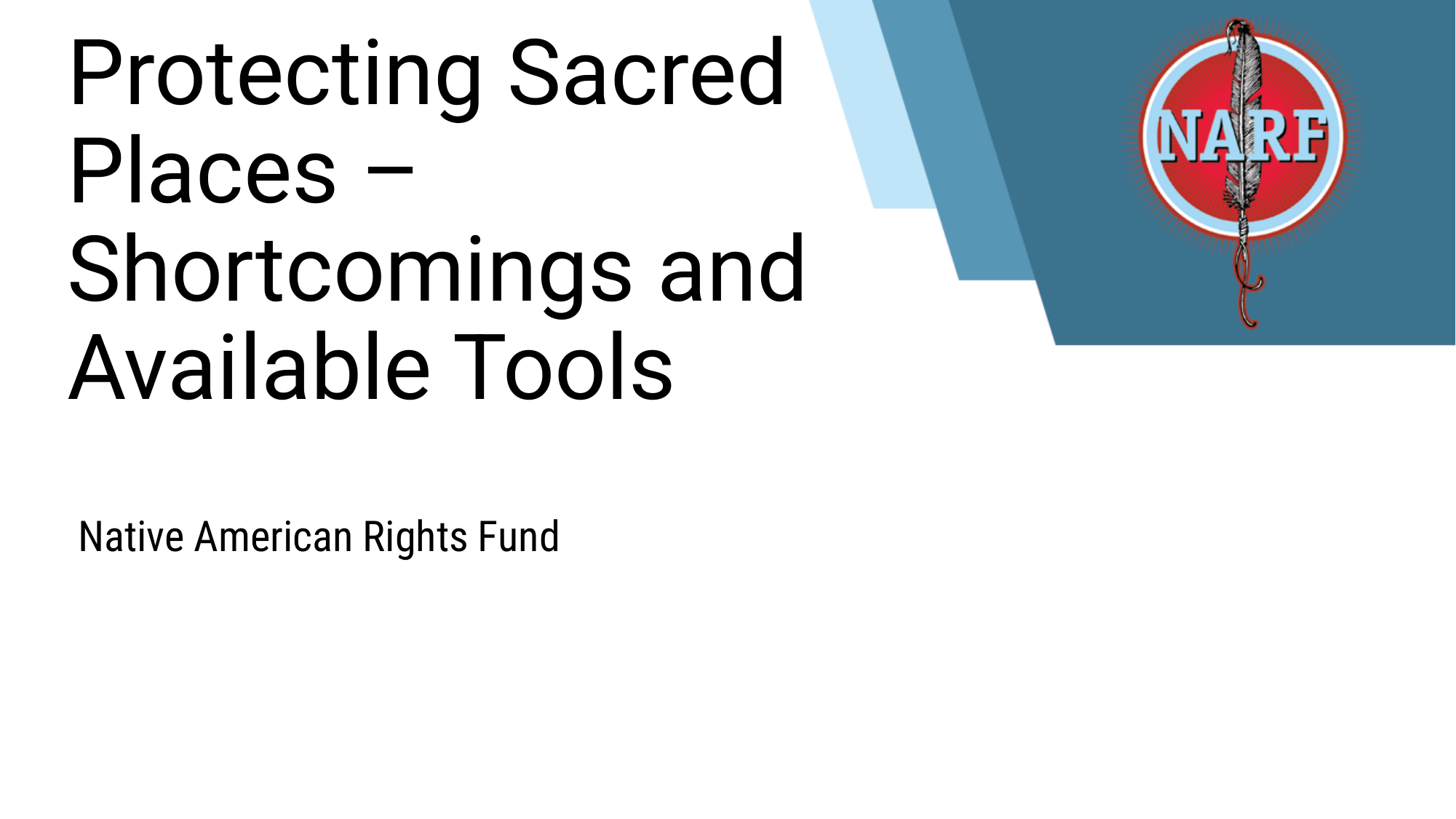

# Protecting Sacred Places – Shortcomings and Available Tools
Native American Rights Fund